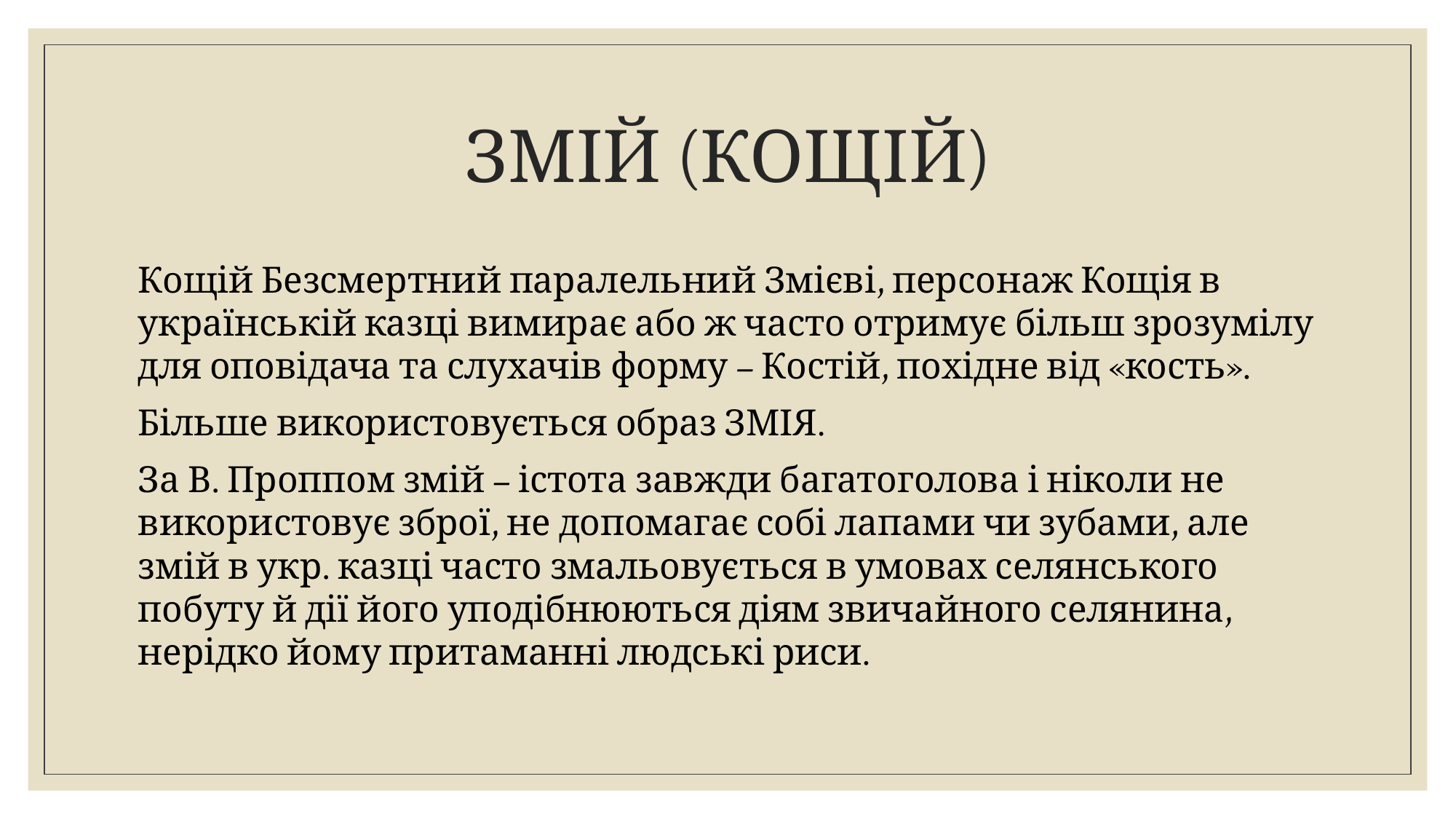

# ЗМІЙ (КОЩІЙ)
Кощій Безсмертний паралельний Змієві, персонаж Кощія в українській казці вимирає або ж часто отримує більш зрозумілу для оповідача та слухачів форму – Костій, похідне від «кость».
Більше використовується образ ЗМІЯ.
За В. Проппом змій – істота завжди багатоголова і ніколи не використовує зброї, не допомагає собі лапами чи зубами, але змій в укр. казці часто змальовується в умовах селянського побуту й дії його уподібнюються діям звичайного селянина, нерідко йому притаманні людські риси.